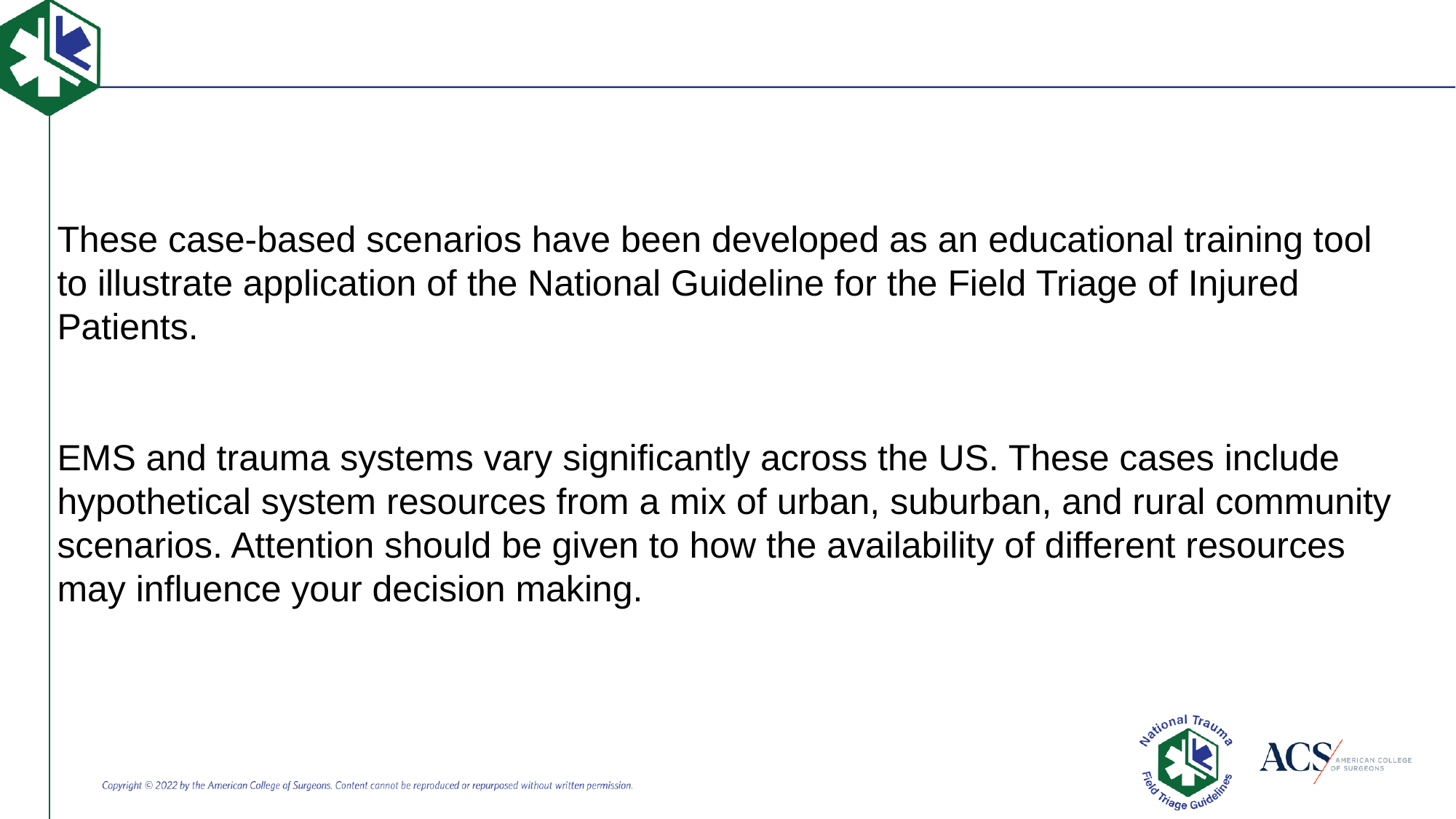

These case-based scenarios have been developed as an educational training tool to illustrate application of the National Guideline for the Field Triage of Injured Patients.

EMS and trauma systems vary significantly across the US. These cases include hypothetical system resources from a mix of urban, suburban, and rural community scenarios. Attention should be given to how the availability of different resources may influence your decision making.